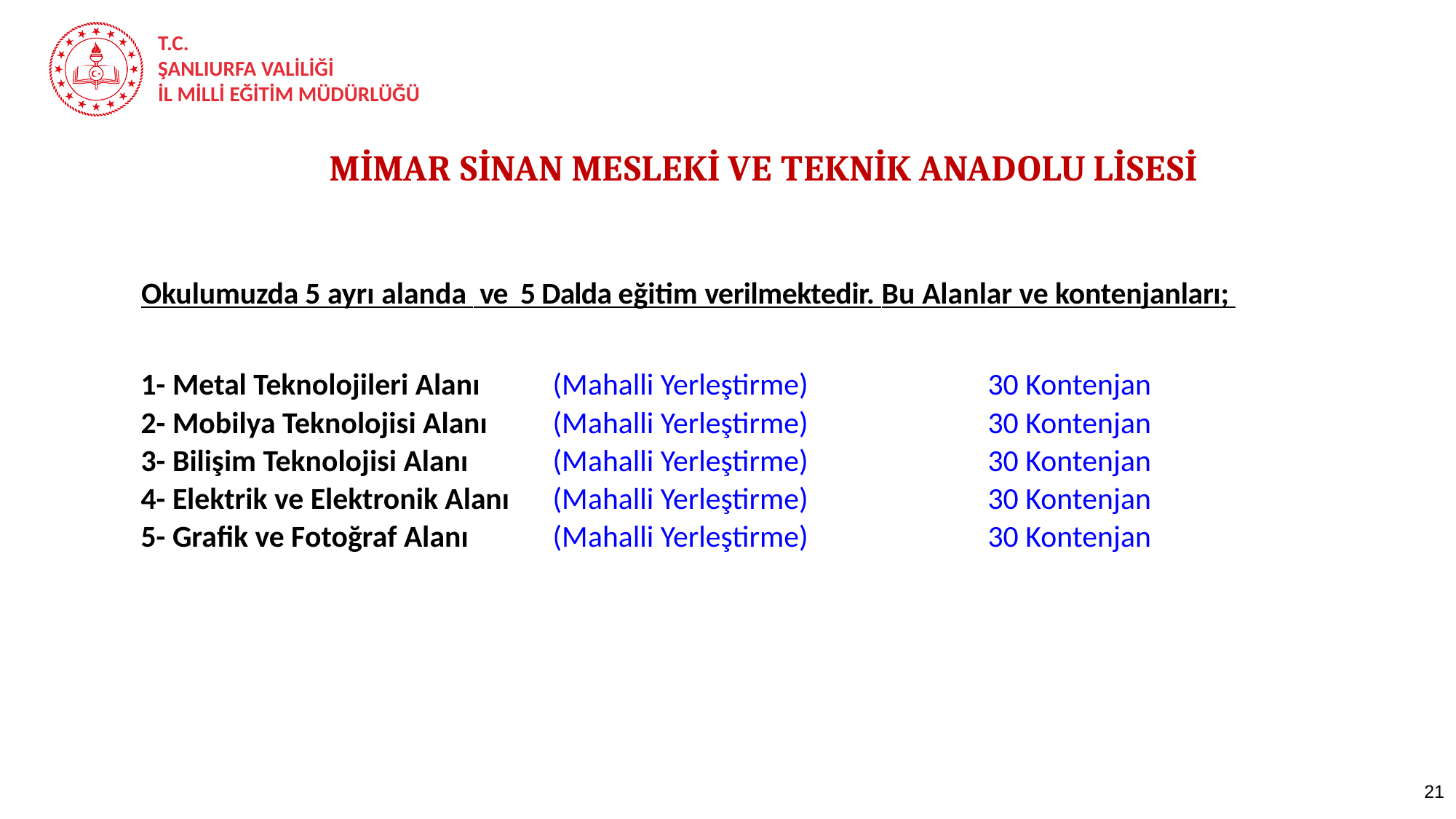

MİMAR SİNAN MESLEKİ VE TEKNİK ANADOLU LİSESİ
Okulumuzda 5 ayrı alanda  ve  5 Dalda eğitim verilmektedir. Bu Alanlar ve kontenjanları;
| 1- Metal Teknolojileri Alanı | (Mahalli Yerleştirme) | 30 Kontenjan |
| --- | --- | --- |
| 2- Mobilya Teknolojisi Alanı | (Mahalli Yerleştirme) | 30 Kontenjan |
| 3- Bilişim Teknolojisi Alanı | (Mahalli Yerleştirme) | 30 Kontenjan |
| 4- Elektrik ve Elektronik Alanı | (Mahalli Yerleştirme) | 30 Kontenjan |
| 5- Grafik ve Fotoğraf Alanı | (Mahalli Yerleştirme) | 30 Kontenjan |